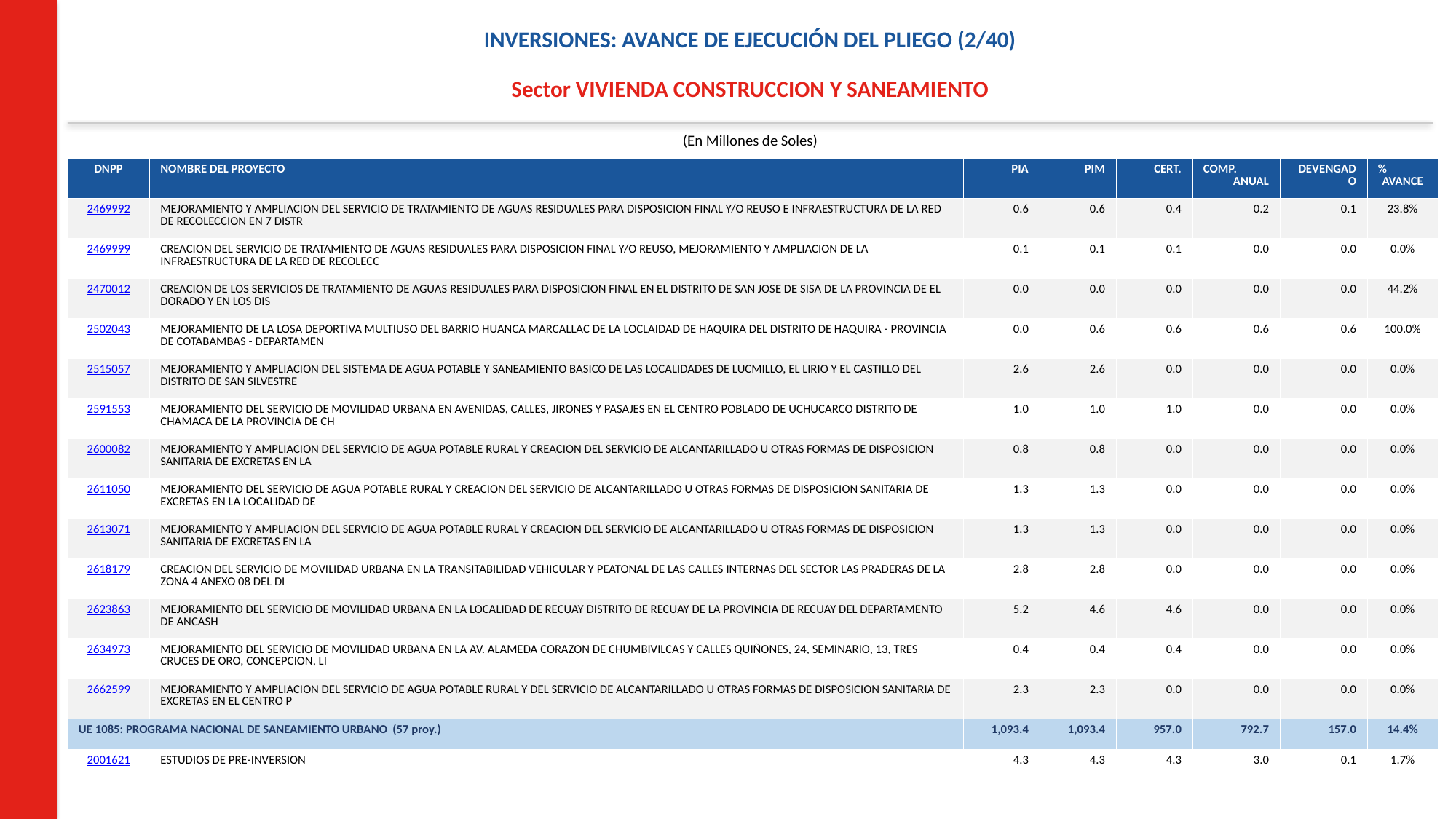

INVERSIONES: AVANCE DE EJECUCIÓN DEL PLIEGO (2/40)
Sector VIVIENDA CONSTRUCCION Y SANEAMIENTO

(En Millones de Soles)
| DNPP | NOMBRE DEL PROYECTO | PIA | PIM | CERT. | COMP. ANUAL | DEVENGADO | % AVANCE |
| --- | --- | --- | --- | --- | --- | --- | --- |
| 2469992 | MEJORAMIENTO Y AMPLIACION DEL SERVICIO DE TRATAMIENTO DE AGUAS RESIDUALES PARA DISPOSICION FINAL Y/O REUSO E INFRAESTRUCTURA DE LA RED DE RECOLECCION EN 7 DISTR | 0.6 | 0.6 | 0.4 | 0.2 | 0.1 | 23.8% |
| 2469999 | CREACION DEL SERVICIO DE TRATAMIENTO DE AGUAS RESIDUALES PARA DISPOSICION FINAL Y/O REUSO, MEJORAMIENTO Y AMPLIACION DE LA INFRAESTRUCTURA DE LA RED DE RECOLECC | 0.1 | 0.1 | 0.1 | 0.0 | 0.0 | 0.0% |
| 2470012 | CREACION DE LOS SERVICIOS DE TRATAMIENTO DE AGUAS RESIDUALES PARA DISPOSICION FINAL EN EL DISTRITO DE SAN JOSE DE SISA DE LA PROVINCIA DE EL DORADO Y EN LOS DIS | 0.0 | 0.0 | 0.0 | 0.0 | 0.0 | 44.2% |
| 2502043 | MEJORAMIENTO DE LA LOSA DEPORTIVA MULTIUSO DEL BARRIO HUANCA MARCALLAC DE LA LOCLAIDAD DE HAQUIRA DEL DISTRITO DE HAQUIRA - PROVINCIA DE COTABAMBAS - DEPARTAMEN | 0.0 | 0.6 | 0.6 | 0.6 | 0.6 | 100.0% |
| 2515057 | MEJORAMIENTO Y AMPLIACION DEL SISTEMA DE AGUA POTABLE Y SANEAMIENTO BASICO DE LAS LOCALIDADES DE LUCMILLO, EL LIRIO Y EL CASTILLO DEL DISTRITO DE SAN SILVESTRE | 2.6 | 2.6 | 0.0 | 0.0 | 0.0 | 0.0% |
| 2591553 | MEJORAMIENTO DEL SERVICIO DE MOVILIDAD URBANA EN AVENIDAS, CALLES, JIRONES Y PASAJES EN EL CENTRO POBLADO DE UCHUCARCO DISTRITO DE CHAMACA DE LA PROVINCIA DE CH | 1.0 | 1.0 | 1.0 | 0.0 | 0.0 | 0.0% |
| 2600082 | MEJORAMIENTO Y AMPLIACION DEL SERVICIO DE AGUA POTABLE RURAL Y CREACION DEL SERVICIO DE ALCANTARILLADO U OTRAS FORMAS DE DISPOSICION SANITARIA DE EXCRETAS EN LA | 0.8 | 0.8 | 0.0 | 0.0 | 0.0 | 0.0% |
| 2611050 | MEJORAMIENTO DEL SERVICIO DE AGUA POTABLE RURAL Y CREACION DEL SERVICIO DE ALCANTARILLADO U OTRAS FORMAS DE DISPOSICION SANITARIA DE EXCRETAS EN LA LOCALIDAD DE | 1.3 | 1.3 | 0.0 | 0.0 | 0.0 | 0.0% |
| 2613071 | MEJORAMIENTO Y AMPLIACION DEL SERVICIO DE AGUA POTABLE RURAL Y CREACION DEL SERVICIO DE ALCANTARILLADO U OTRAS FORMAS DE DISPOSICION SANITARIA DE EXCRETAS EN LA | 1.3 | 1.3 | 0.0 | 0.0 | 0.0 | 0.0% |
| 2618179 | CREACION DEL SERVICIO DE MOVILIDAD URBANA EN LA TRANSITABILIDAD VEHICULAR Y PEATONAL DE LAS CALLES INTERNAS DEL SECTOR LAS PRADERAS DE LA ZONA 4 ANEXO 08 DEL DI | 2.8 | 2.8 | 0.0 | 0.0 | 0.0 | 0.0% |
| 2623863 | MEJORAMIENTO DEL SERVICIO DE MOVILIDAD URBANA EN LA LOCALIDAD DE RECUAY DISTRITO DE RECUAY DE LA PROVINCIA DE RECUAY DEL DEPARTAMENTO DE ANCASH | 5.2 | 4.6 | 4.6 | 0.0 | 0.0 | 0.0% |
| 2634973 | MEJORAMIENTO DEL SERVICIO DE MOVILIDAD URBANA EN LA AV. ALAMEDA CORAZON DE CHUMBIVILCAS Y CALLES QUIÑONES, 24, SEMINARIO, 13, TRES CRUCES DE ORO, CONCEPCION, LI | 0.4 | 0.4 | 0.4 | 0.0 | 0.0 | 0.0% |
| 2662599 | MEJORAMIENTO Y AMPLIACION DEL SERVICIO DE AGUA POTABLE RURAL Y DEL SERVICIO DE ALCANTARILLADO U OTRAS FORMAS DE DISPOSICION SANITARIA DE EXCRETAS EN EL CENTRO P | 2.3 | 2.3 | 0.0 | 0.0 | 0.0 | 0.0% |
| UE 1085: PROGRAMA NACIONAL DE SANEAMIENTO URBANO (57 proy.) |  | 1,093.4 | 1,093.4 | 957.0 | 792.7 | 157.0 | 14.4% |
| 2001621 | ESTUDIOS DE PRE-INVERSION | 4.3 | 4.3 | 4.3 | 3.0 | 0.1 | 1.7% |